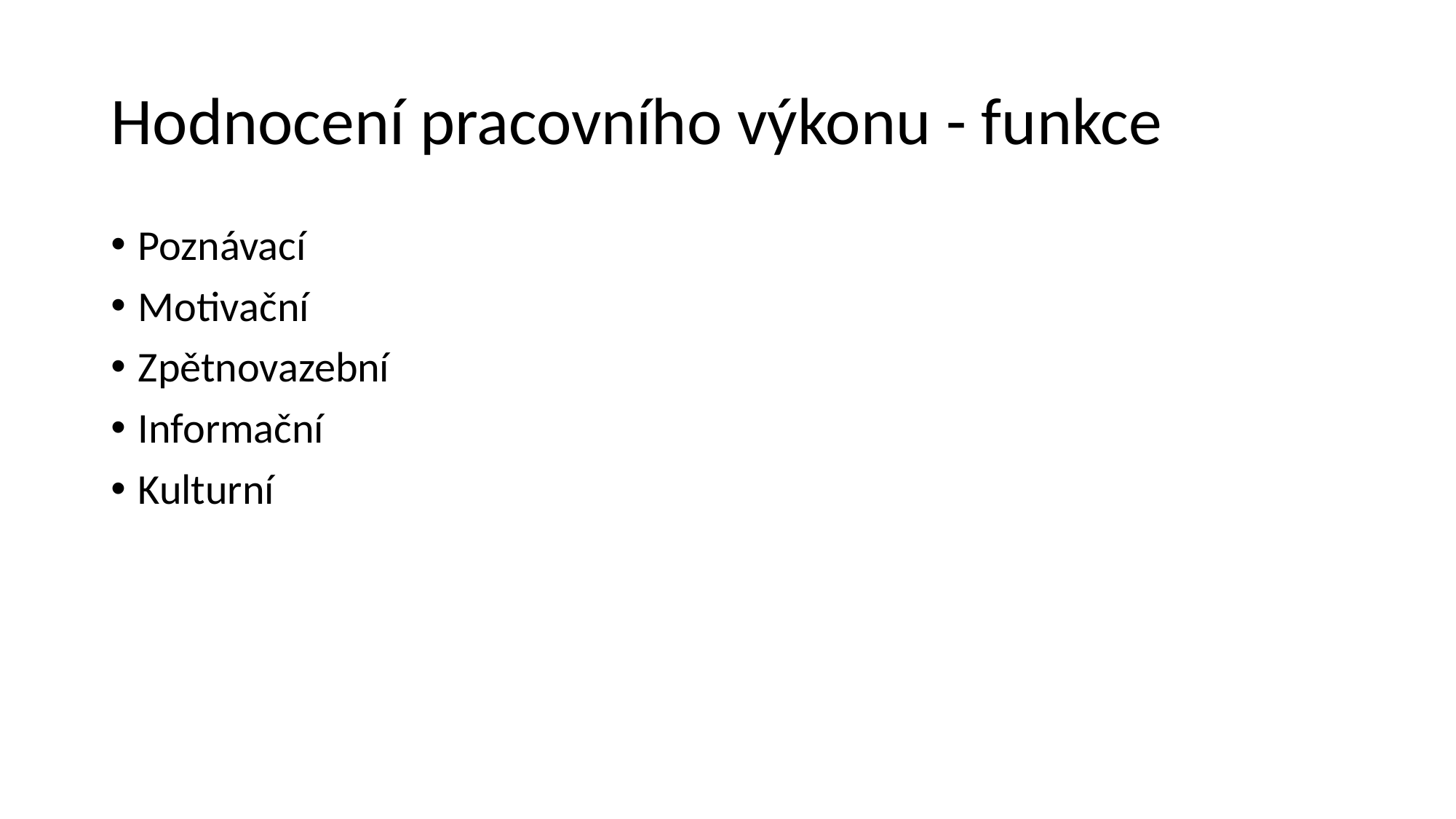

# Hodnocení pracovního výkonu - funkce
Poznávací
Motivační
Zpětnovazební
Informační
Kulturní